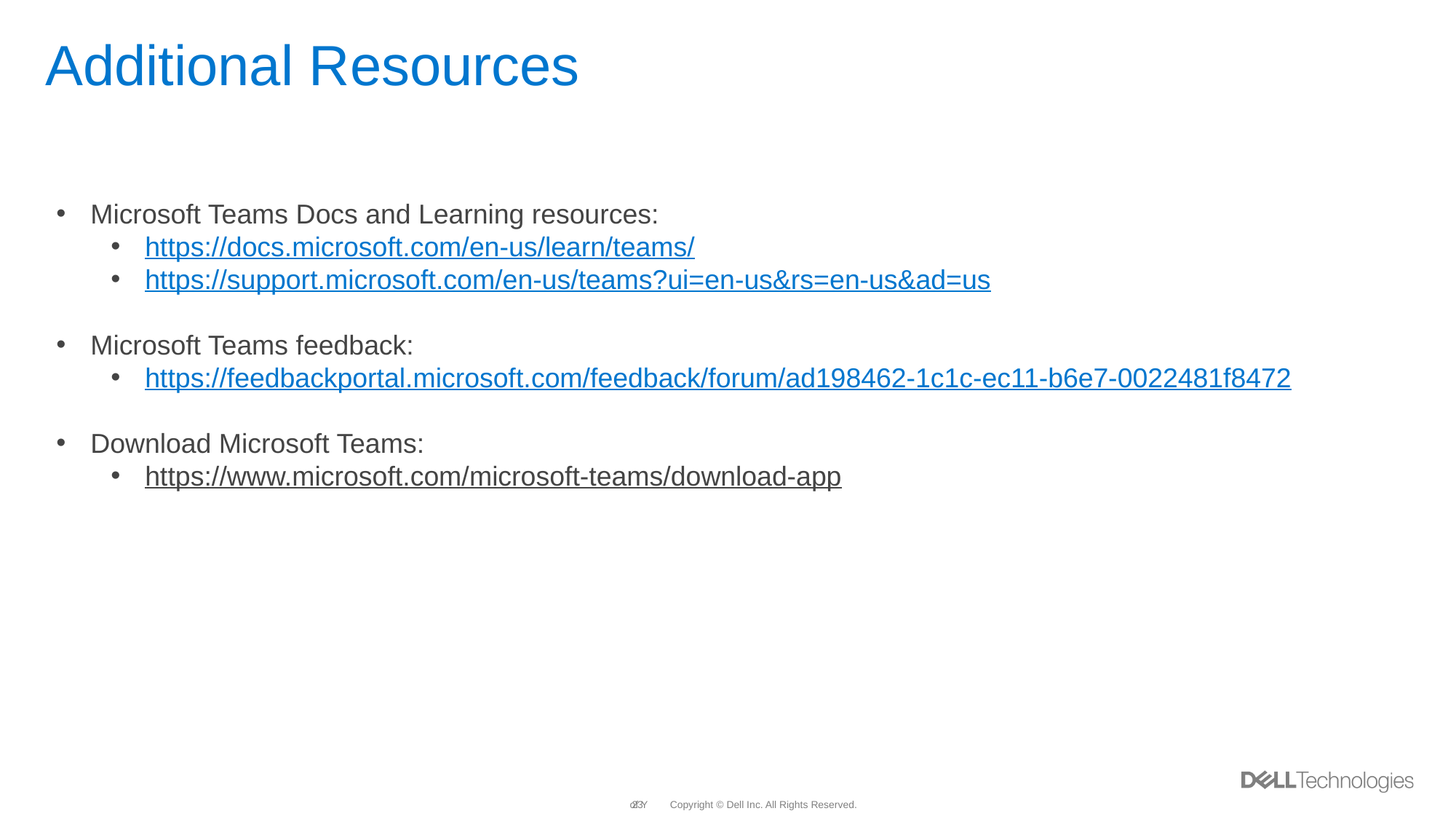

# Additional Resources

Microsoft Teams Docs and Learning resources:
https://docs.microsoft.com/en-us/learn/teams/
https://support.microsoft.com/en-us/teams?ui=en-us&rs=en-us&ad=us

Microsoft Teams feedback:
https://feedbackportal.microsoft.com/feedback/forum/ad198462-1c1c-ec11-b6e7-0022481f8472

Download Microsoft Teams:
https://www.microsoft.com/microsoft-teams/download-app